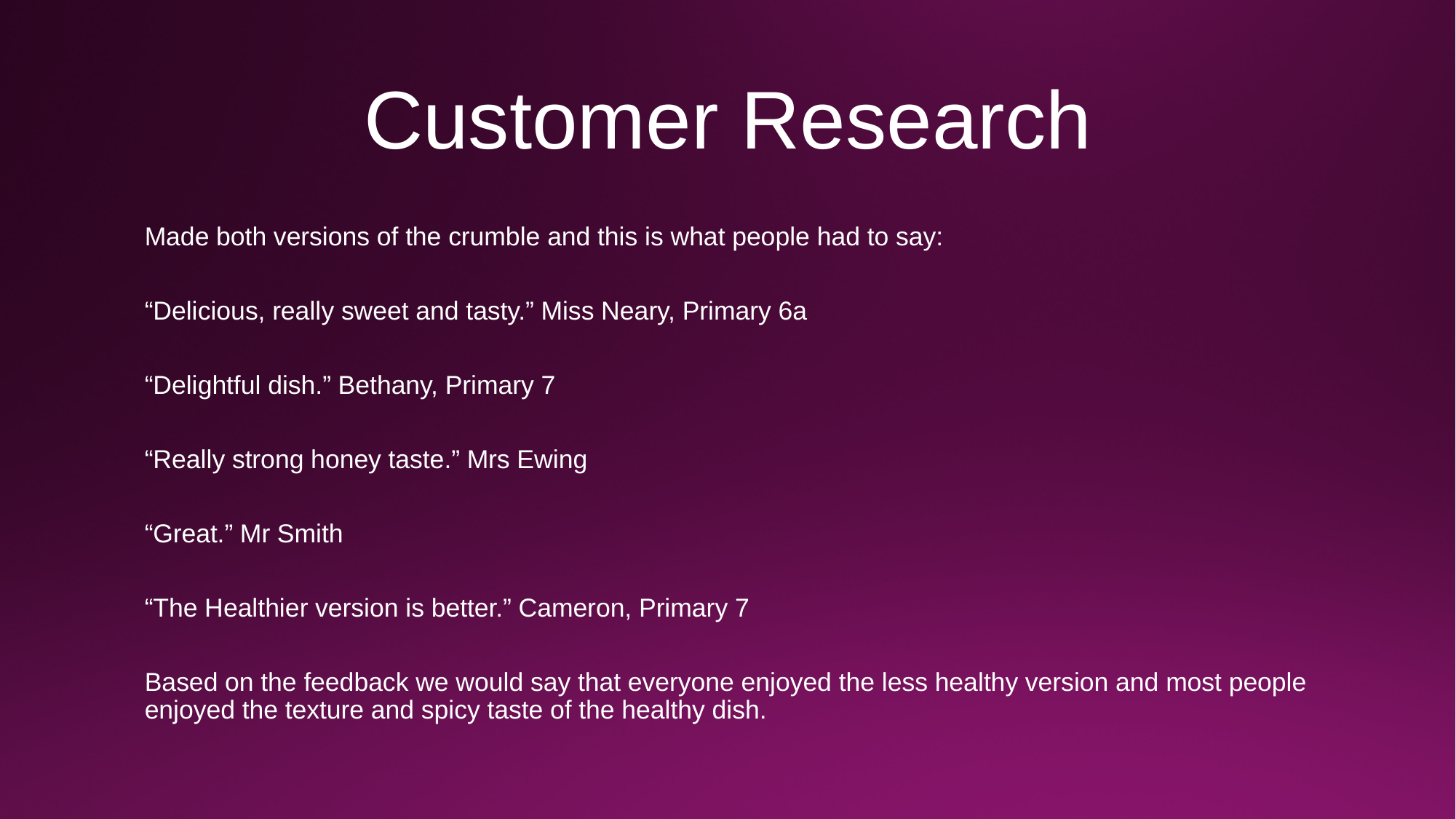

# Customer Research
Made both versions of the crumble and this is what people had to say:

“Delicious, really sweet and tasty.” Miss Neary, Primary 6a

“Delightful dish.” Bethany, Primary 7

“Really strong honey taste.” Mrs Ewing

“Great.” Mr Smith

“The Healthier version is better.” Cameron, Primary 7

Based on the feedback we would say that everyone enjoyed the less healthy version and most people enjoyed the texture and spicy taste of the healthy dish.